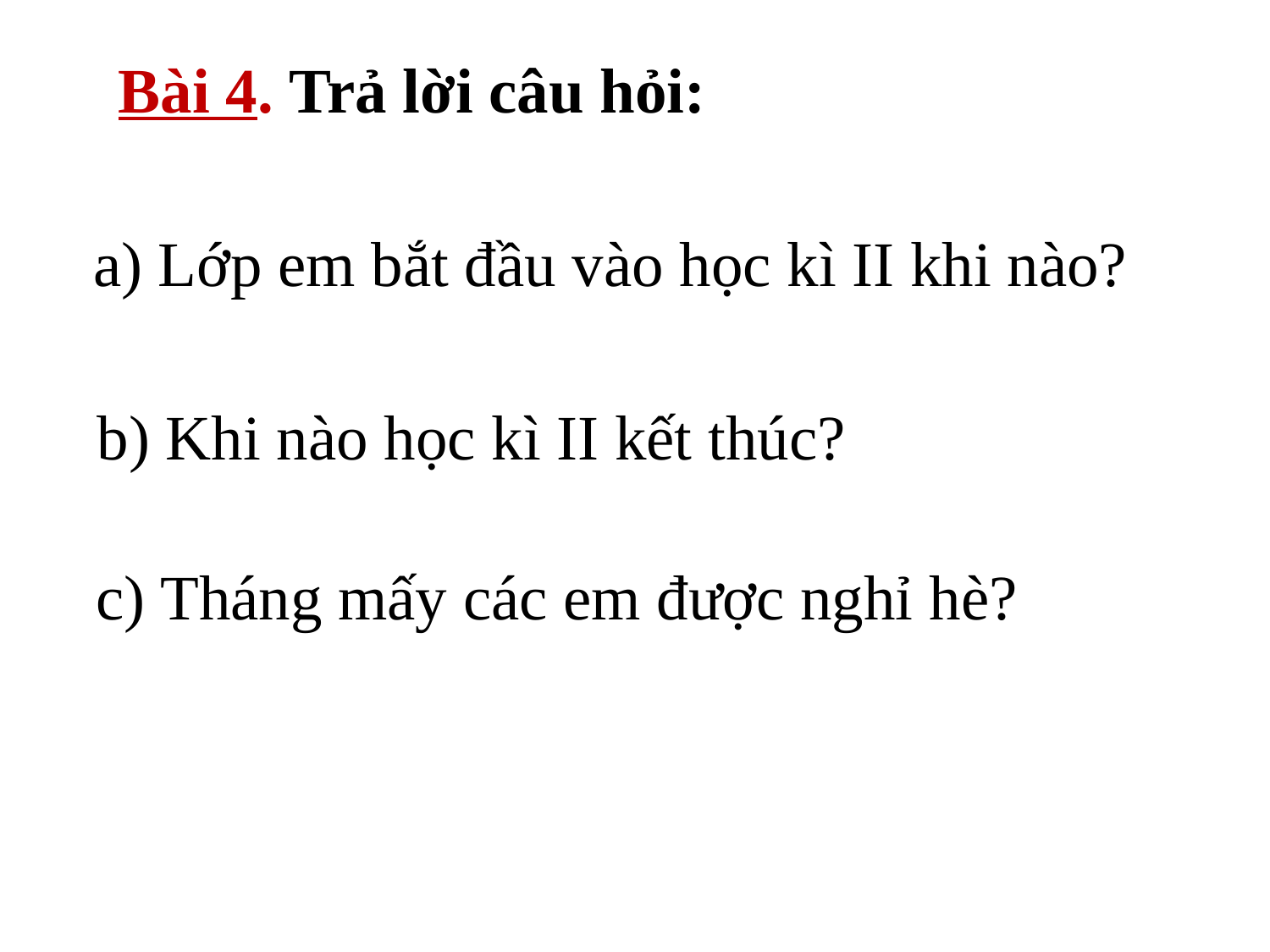

Bài 4. Trả lời câu hỏi:
a) Lớp em bắt đầu vào học kì II khi nào?
b) Khi nào học kì II kết thúc?
c) Tháng mấy các em được nghỉ hè?